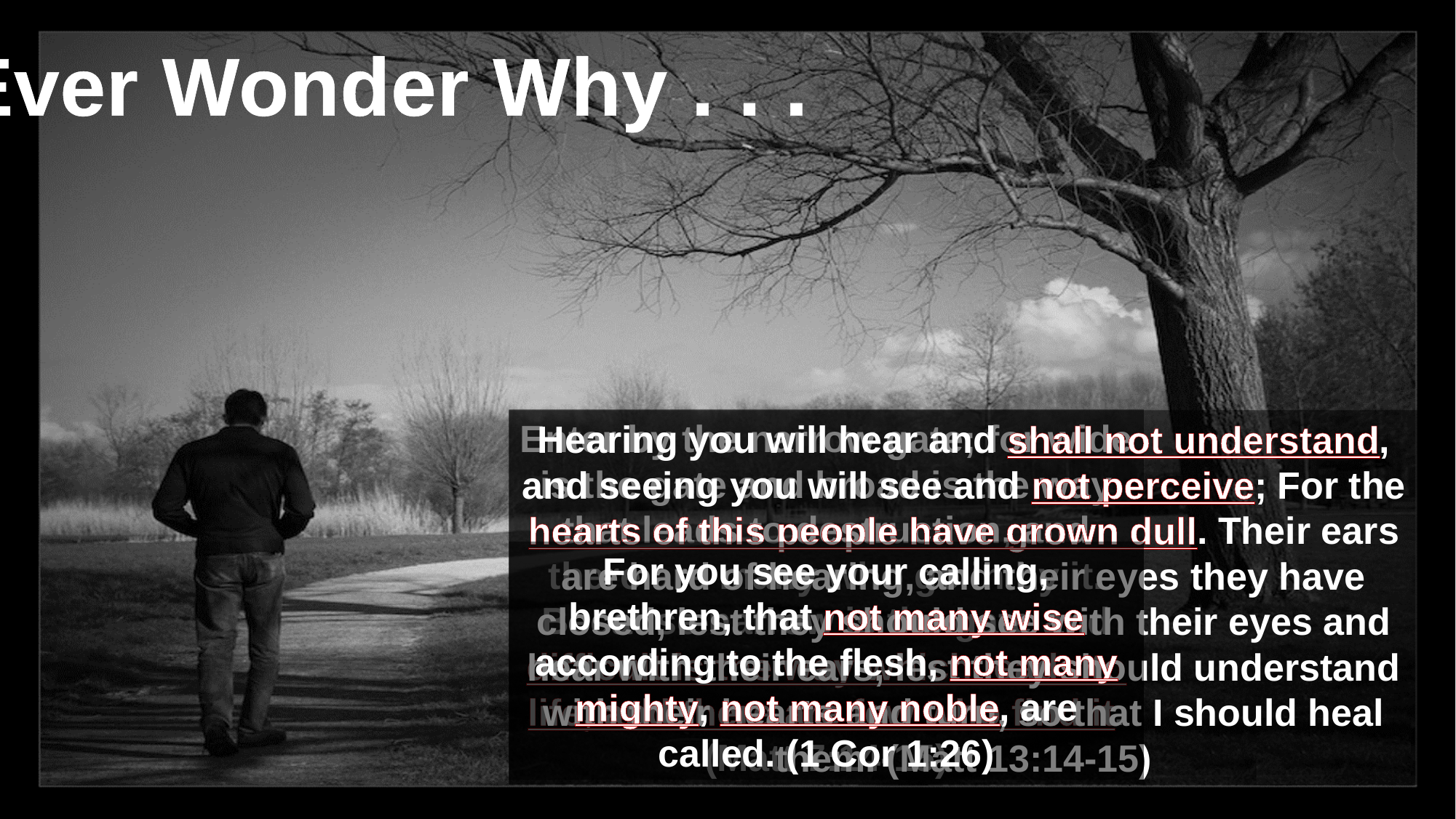

Ever Wonder Why . . .
Enter by the narrow gate; for wide is the gate and broad is the way that leads to destruction, and there are many who go in by it. Because narrow is the gate and difficult is the way which leads to life, and there are few who find it. (Matt 7:14-15)
Hearing you will hear and shall not understand, and seeing you will see and not perceive; For the hearts of this people have grown dull. Their ears are hard of hearing, and their eyes they have closed, lest they should see with their eyes and hear with their ears, lest they should understand with their hearts and turn, so that I should heal them. (Matt 13:14-15)
For you see your calling, brethren, that not many wise according to the flesh, not many mighty, not many noble, are called. (1 Cor 1:26)